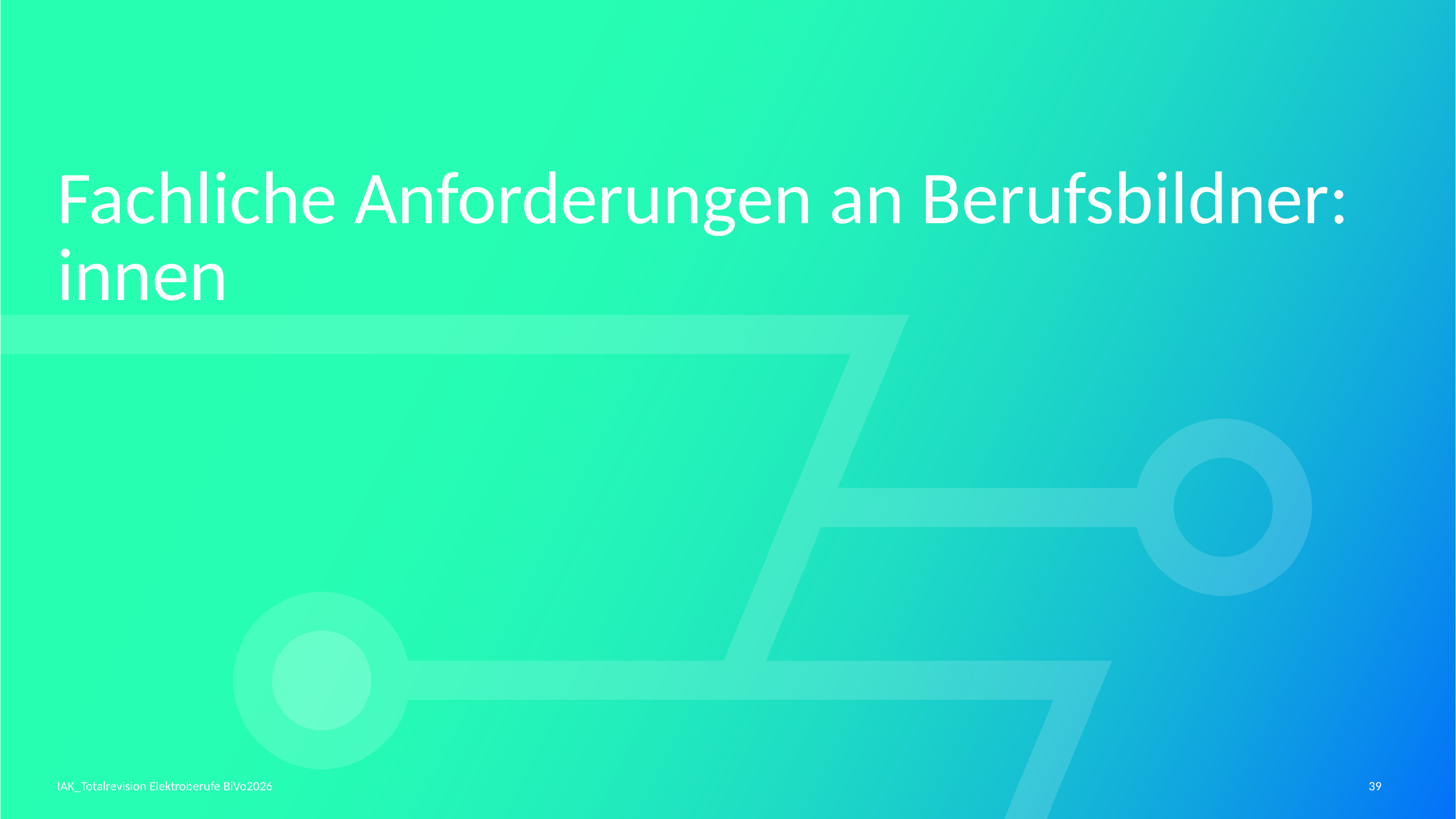

# Fachliche Anforderungen an Berufsbildner: innen
IAK_Totalrevision Elektroberufe BiVo2026
39